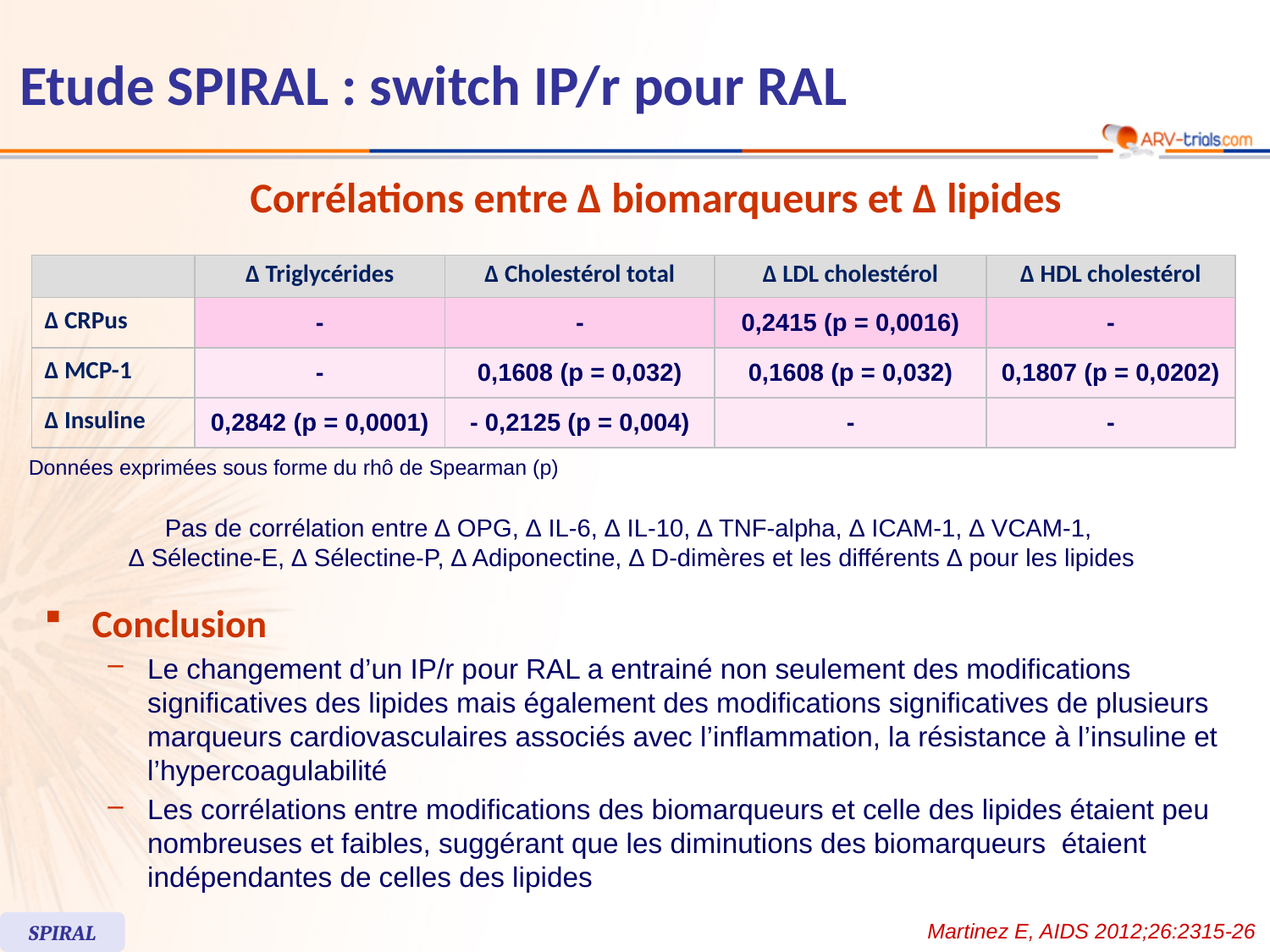

Etude SPIRAL : switch IP/r pour RAL
# Corrélations entre ∆ biomarqueurs et ∆ lipides
|  | ∆ Triglycérides | ∆ Cholestérol total | ∆ LDL cholestérol | ∆ HDL cholestérol |
| --- | --- | --- | --- | --- |
| ∆ CRPus | - | - | 0,2415 (p = 0,0016) | - |
| ∆ MCP-1 | - | 0,1608 (p = 0,032) | 0,1608 (p = 0,032) | 0,1807 (p = 0,0202) |
| ∆ Insuline | 0,2842 (p = 0,0001) | - 0,2125 (p = 0,004) | - | - |
Données exprimées sous forme du rhô de Spearman (p)
Pas de corrélation entre ∆ OPG, ∆ IL-6, ∆ IL-10, ∆ TNF-alpha, ∆ ICAM-1, ∆ VCAM-1,
∆ Sélectine-E, ∆ Sélectine-P, ∆ Adiponectine, ∆ D-dimères et les différents ∆ pour les lipides
Conclusion
Le changement d’un IP/r pour RAL a entrainé non seulement des modifications significatives des lipides mais également des modifications significatives de plusieurs marqueurs cardiovasculaires associés avec l’inflammation, la résistance à l’insuline et l’hypercoagulabilité
Les corrélations entre modifications des biomarqueurs et celle des lipides étaient peu nombreuses et faibles, suggérant que les diminutions des biomarqueurs  étaient indépendantes de celles des lipides
Martinez E, AIDS 2012;26:2315-26
SPIRAL